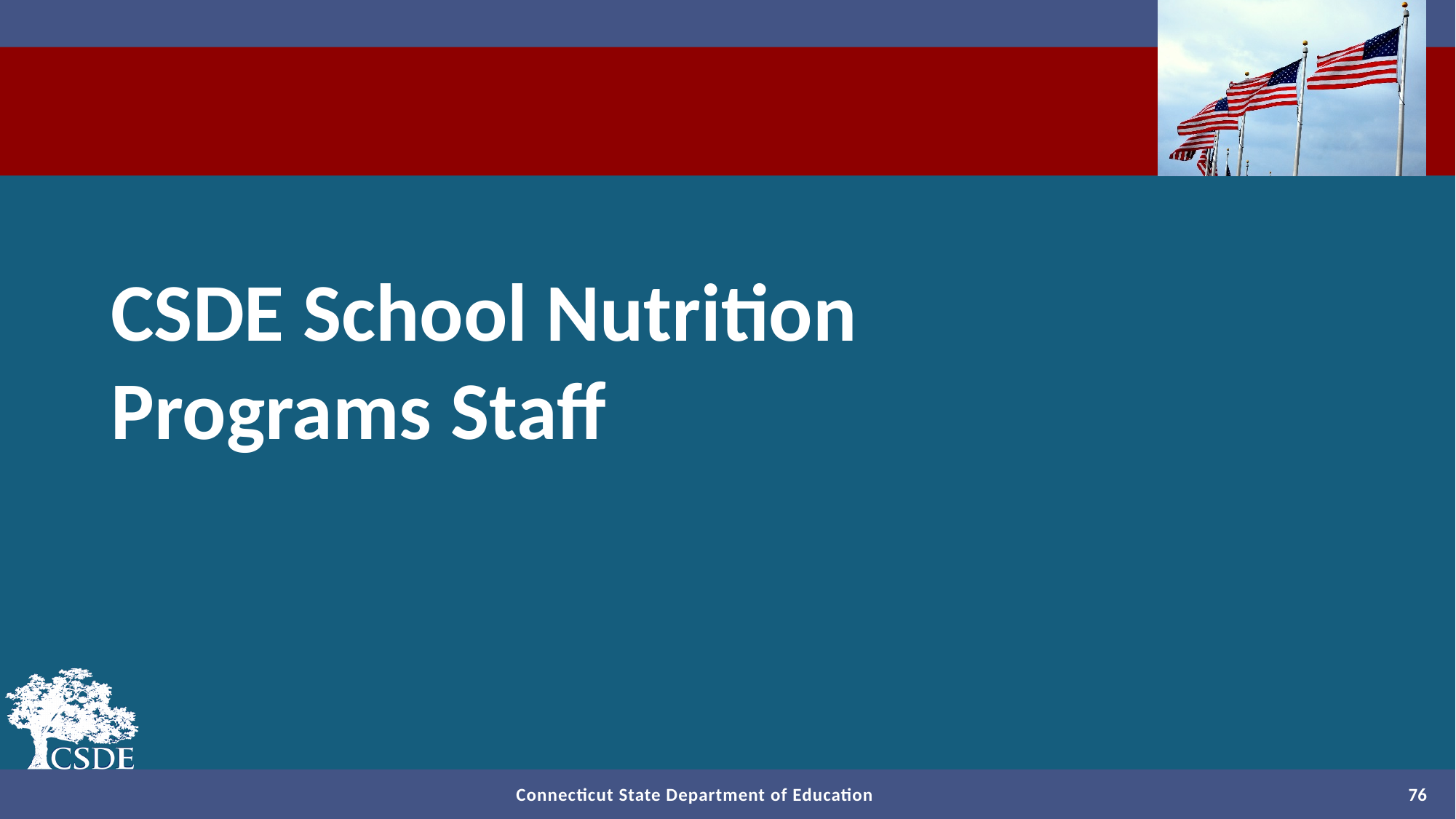

# CSDE School Nutrition Programs Staff
76
Connecticut State Department of Education